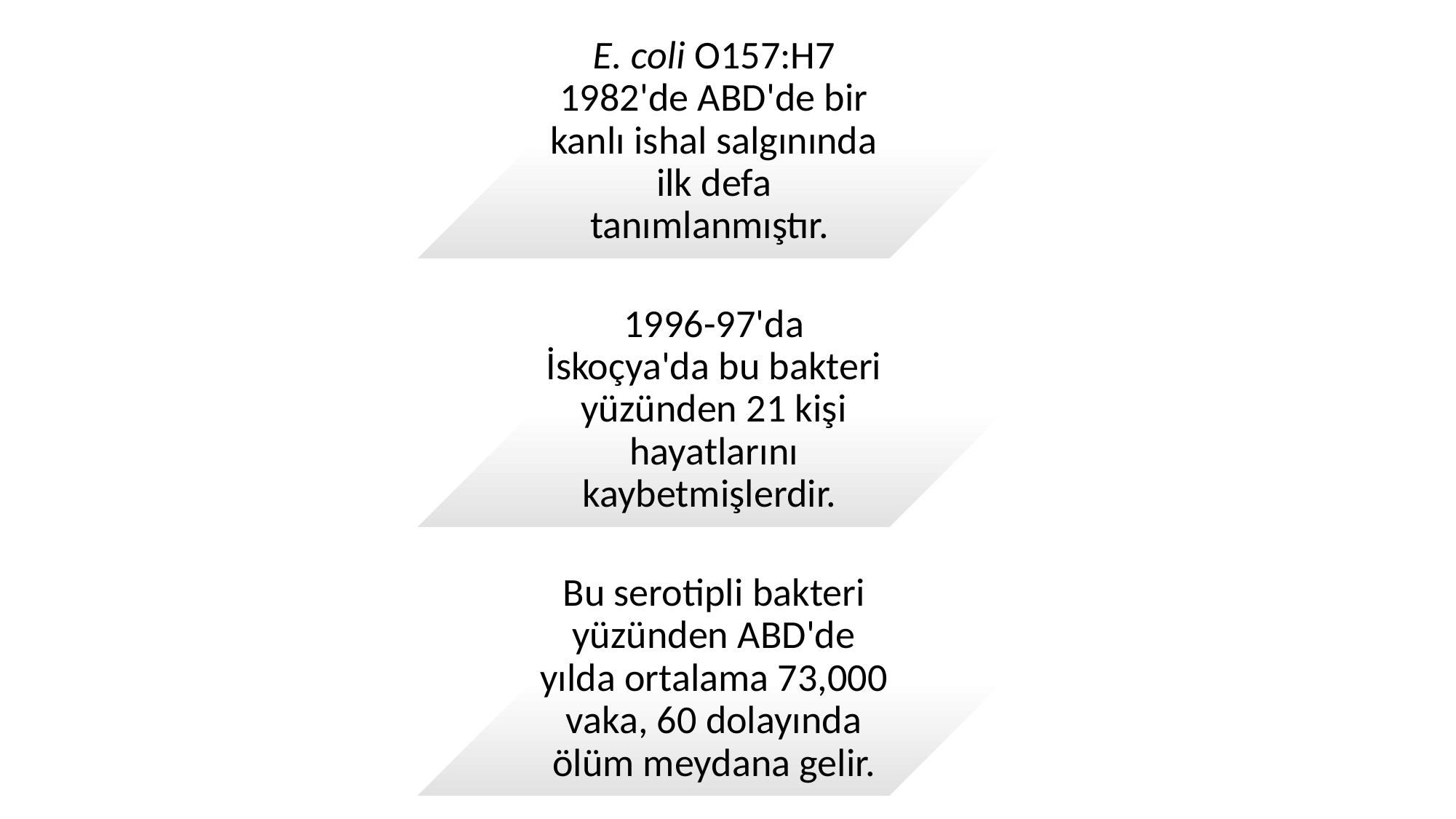

E. coli O157:H7 1982'de ABD'de bir kanlı ishal salgınında ilk defa tanımlanmıştır.
1996-97'da İskoçya'da bu bakteri yüzünden 21 kişi hayatlarını kaybetmişlerdir.
Bu serotipli bakteri yüzünden ABD'de yılda ortalama 73,000 vaka, 60 dolayında ölüm meydana gelir.